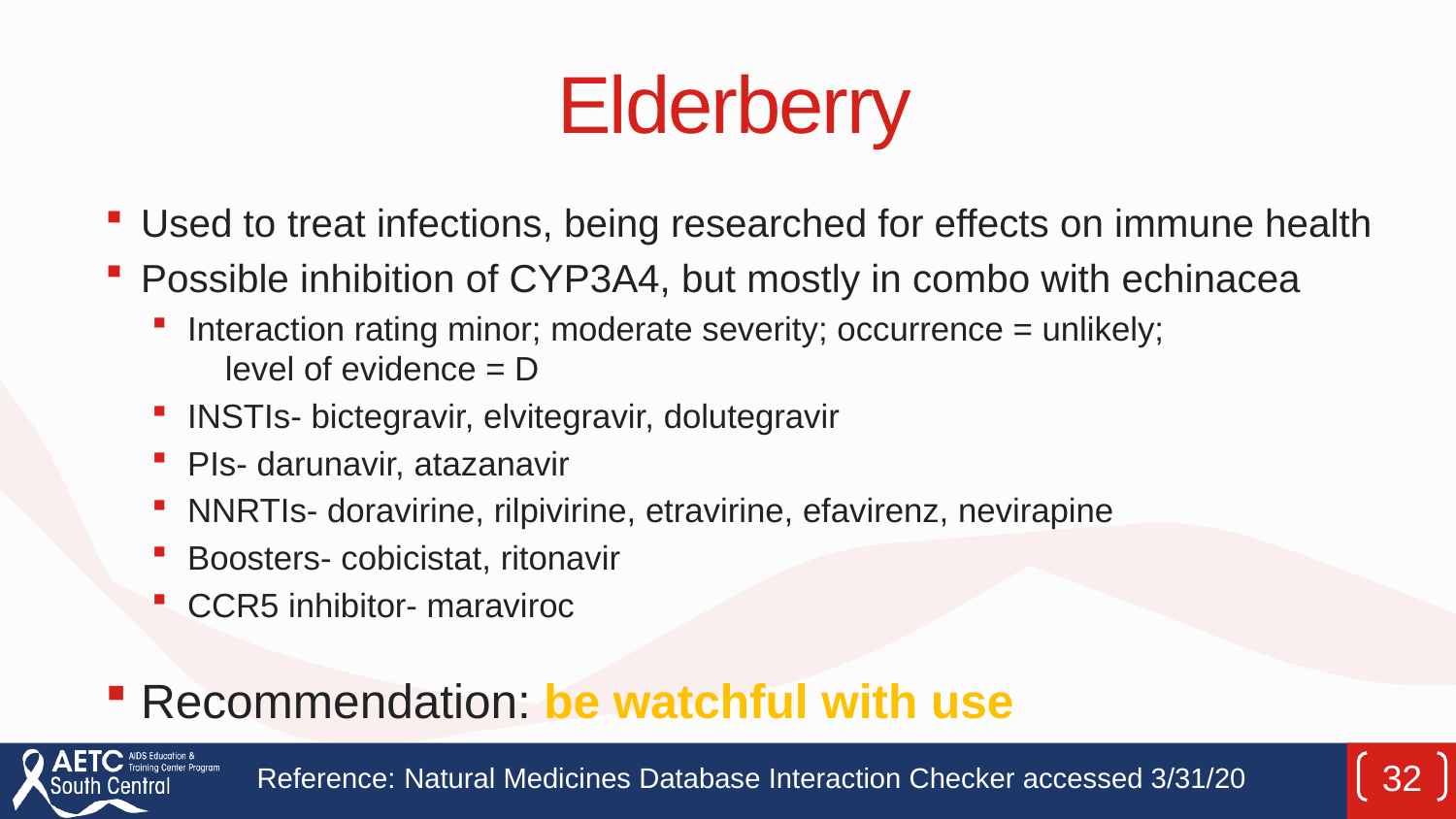

# Elderberry
Used to treat infections, being researched for effects on immune health
Possible inhibition of CYP3A4, but mostly in combo with echinacea
Interaction rating minor; moderate severity; occurrence = unlikely;                           level of evidence = D
INSTIs- bictegravir, elvitegravir, dolutegravir
PIs- darunavir, atazanavir
NNRTIs- doravirine, rilpivirine, etravirine, efavirenz, nevirapine
Boosters- cobicistat, ritonavir
CCR5 inhibitor- maraviroc

Recommendation: be watchful with use
Reference: Natural Medicines Database Interaction Checker accessed 3/31/20
32